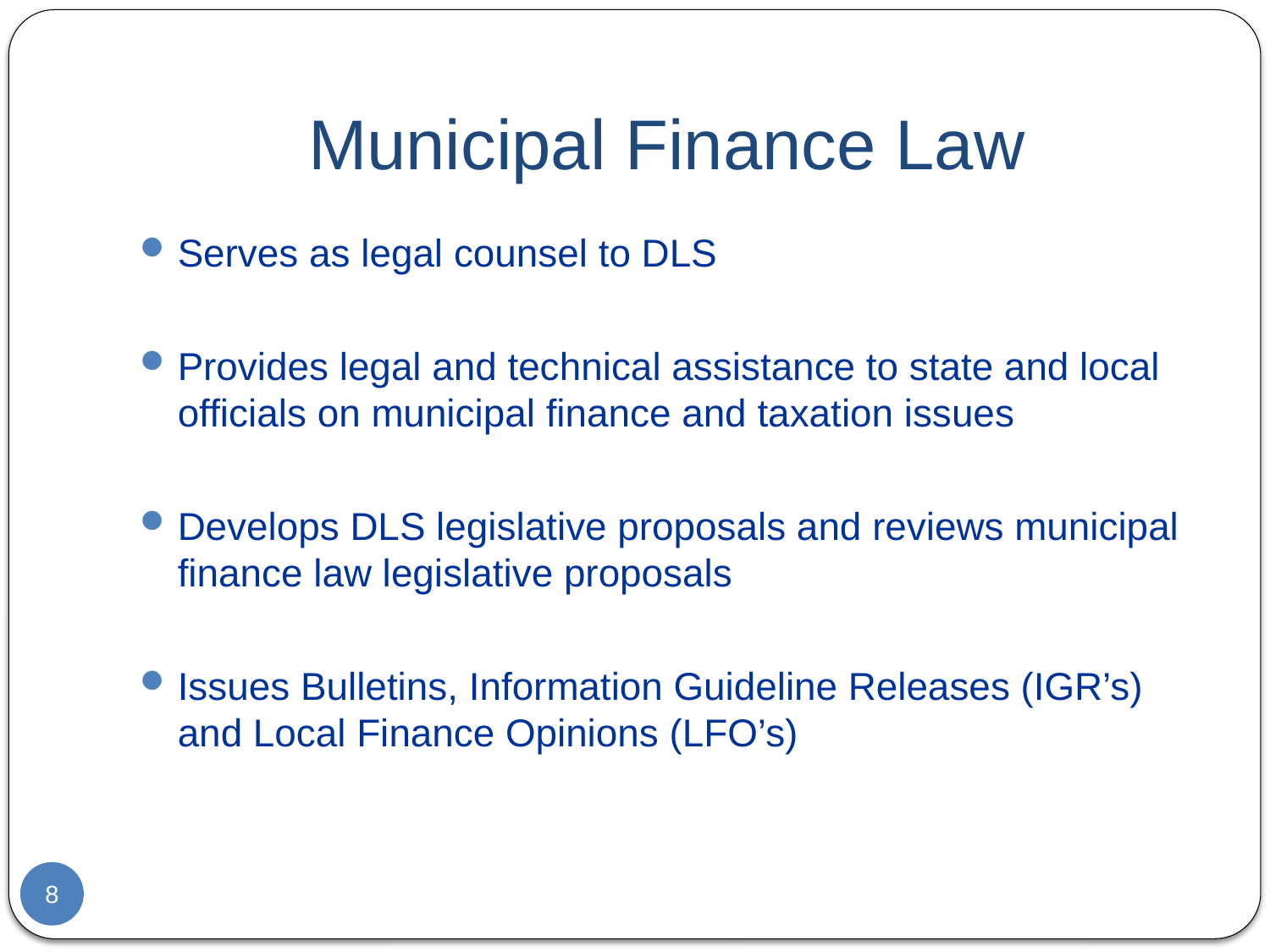

# Municipal Finance Law
Serves as legal counsel to DLS

Provides legal and technical assistance to state and local officials on municipal finance and taxation issues

Develops DLS legislative proposals and reviews municipal finance law legislative proposals

Issues Bulletins, Information Guideline Releases (IGR’s) and Local Finance Opinions (LFO’s)
8